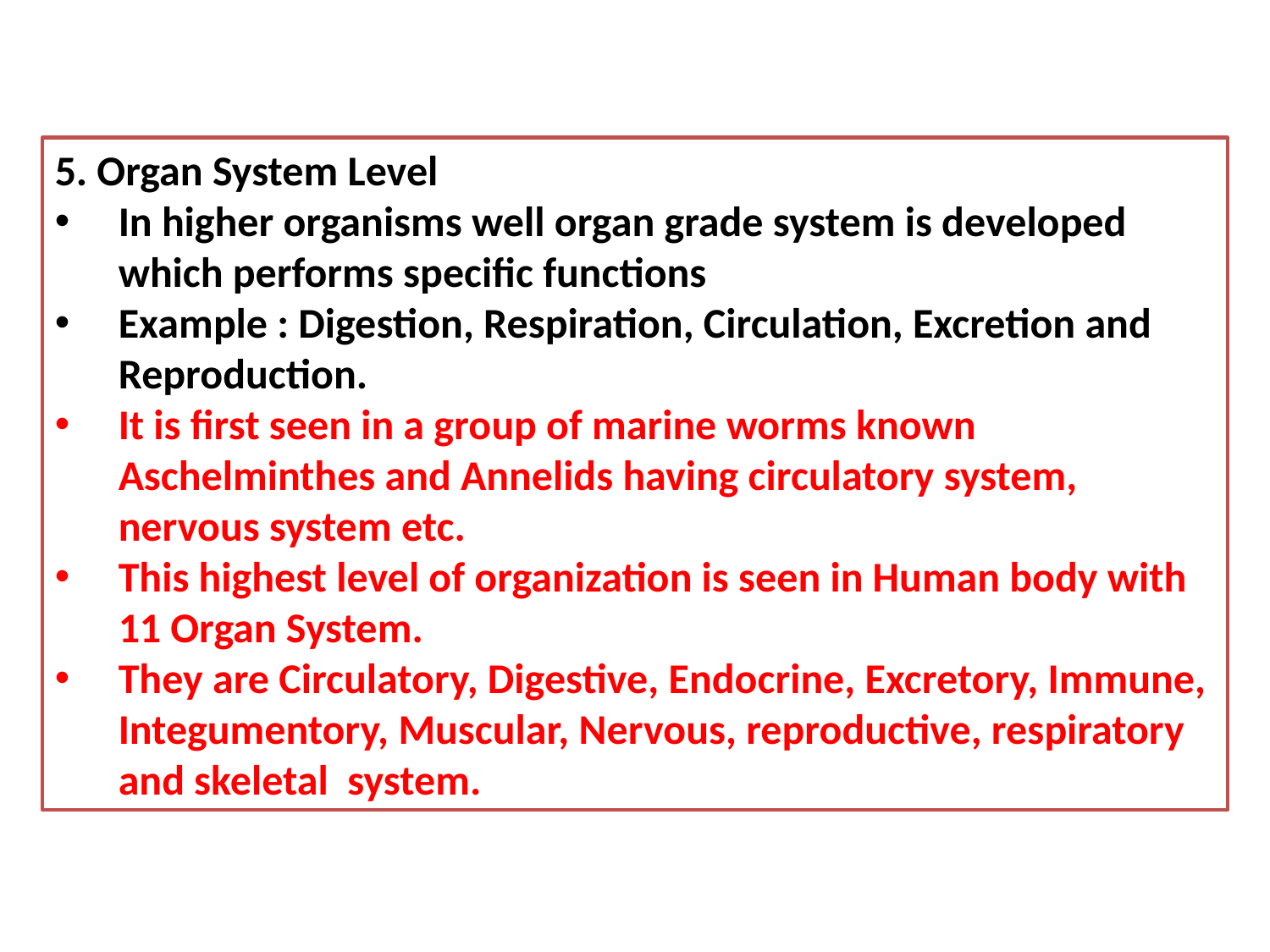

5. Organ System Level
In higher organisms well organ grade system is developed which performs specific functions
Example : Digestion, Respiration, Circulation, Excretion and Reproduction.
It is first seen in a group of marine worms known Aschelminthes and Annelids having circulatory system, nervous system etc.
This highest level of organization is seen in Human body with 11 Organ System.
They are Circulatory, Digestive, Endocrine, Excretory, Immune, Integumentory, Muscular, Nervous, reproductive, respiratory and skeletal  system.